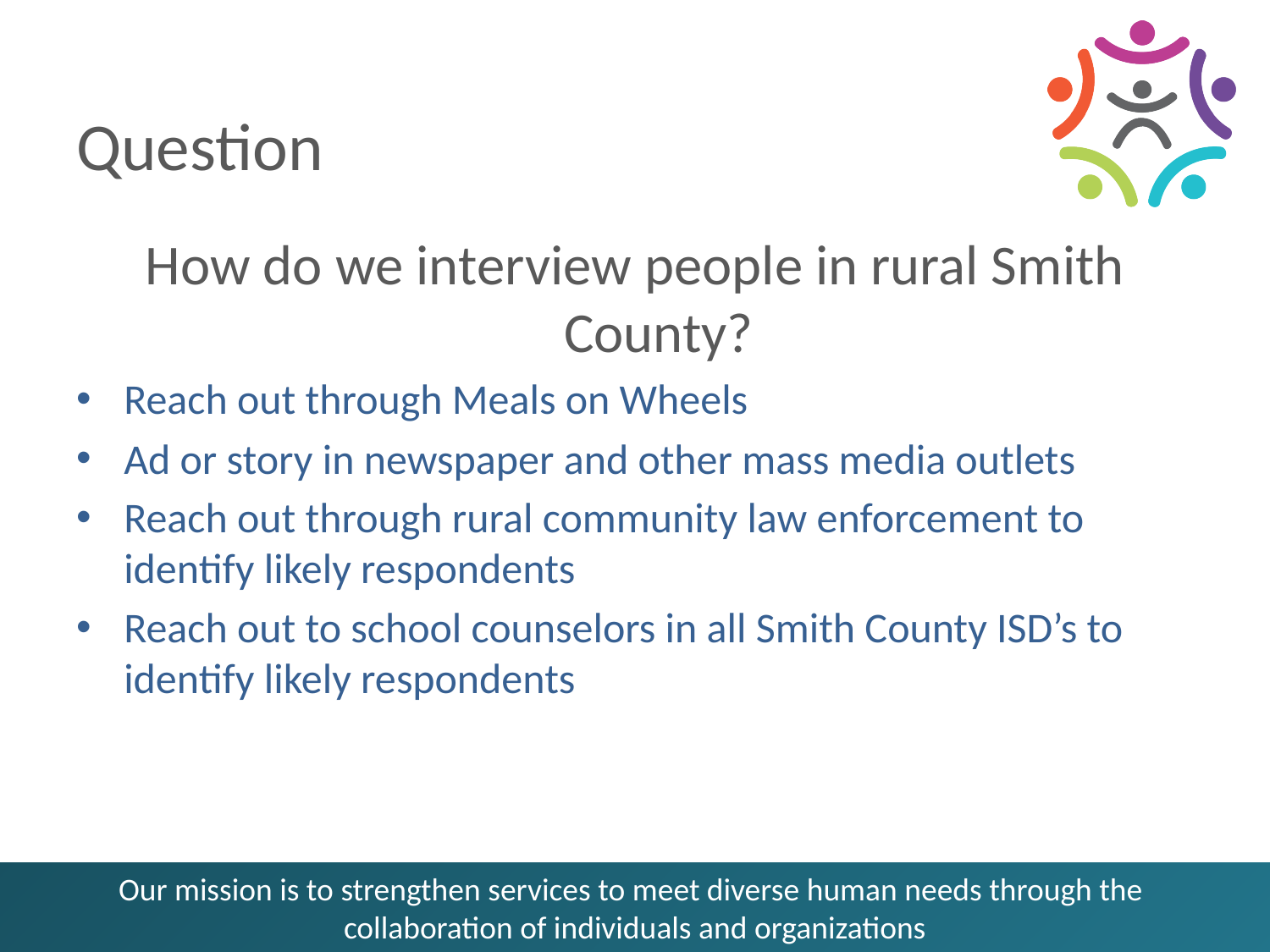

# Question
How do we interview people in rural Smith County?
Reach out through Meals on Wheels
Ad or story in newspaper and other mass media outlets
Reach out through rural community law enforcement to identify likely respondents
Reach out to school counselors in all Smith County ISD’s to identify likely respondents